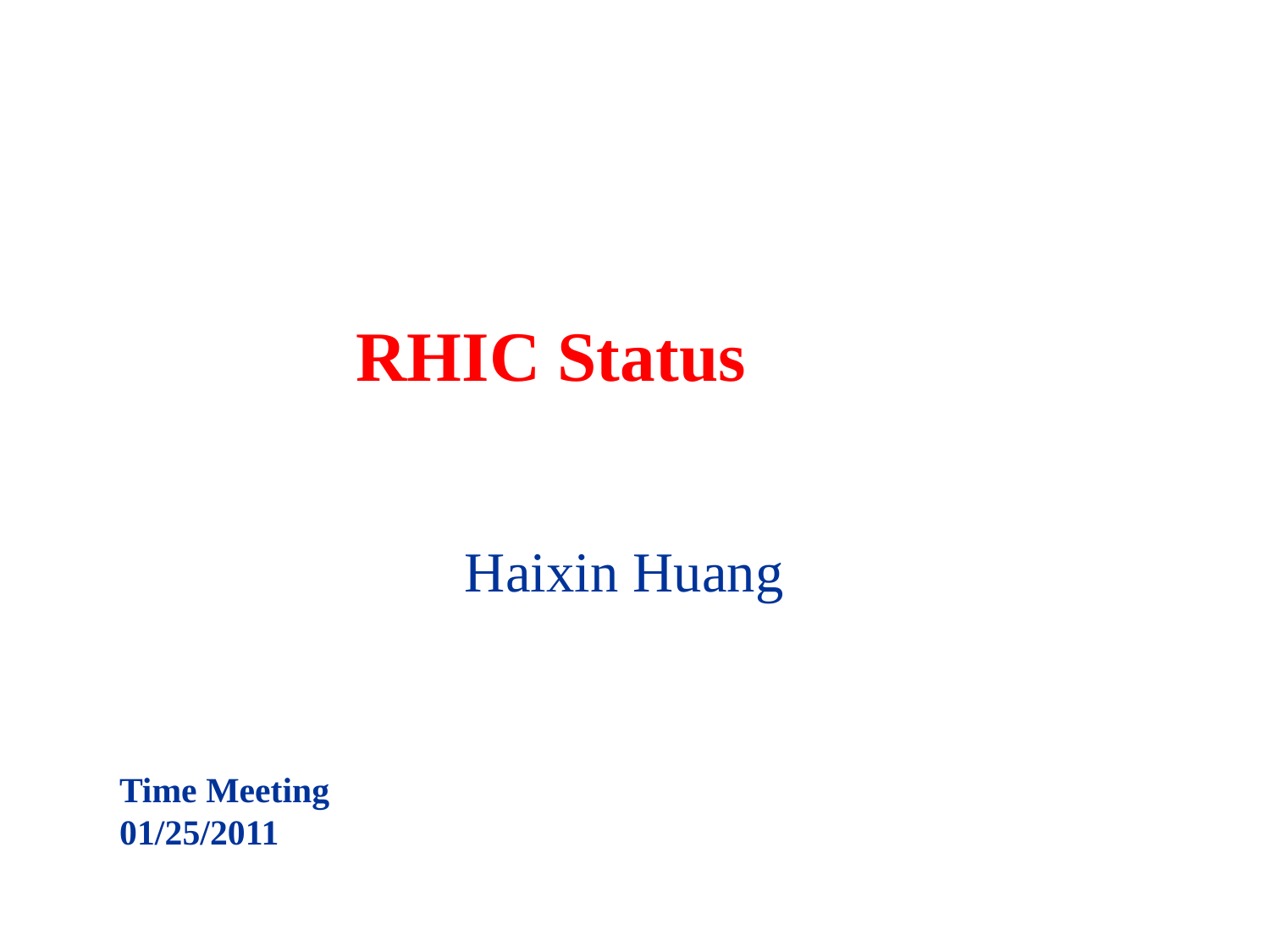

# RHIC Status
Haixin Huang
Time Meeting
01/25/2011